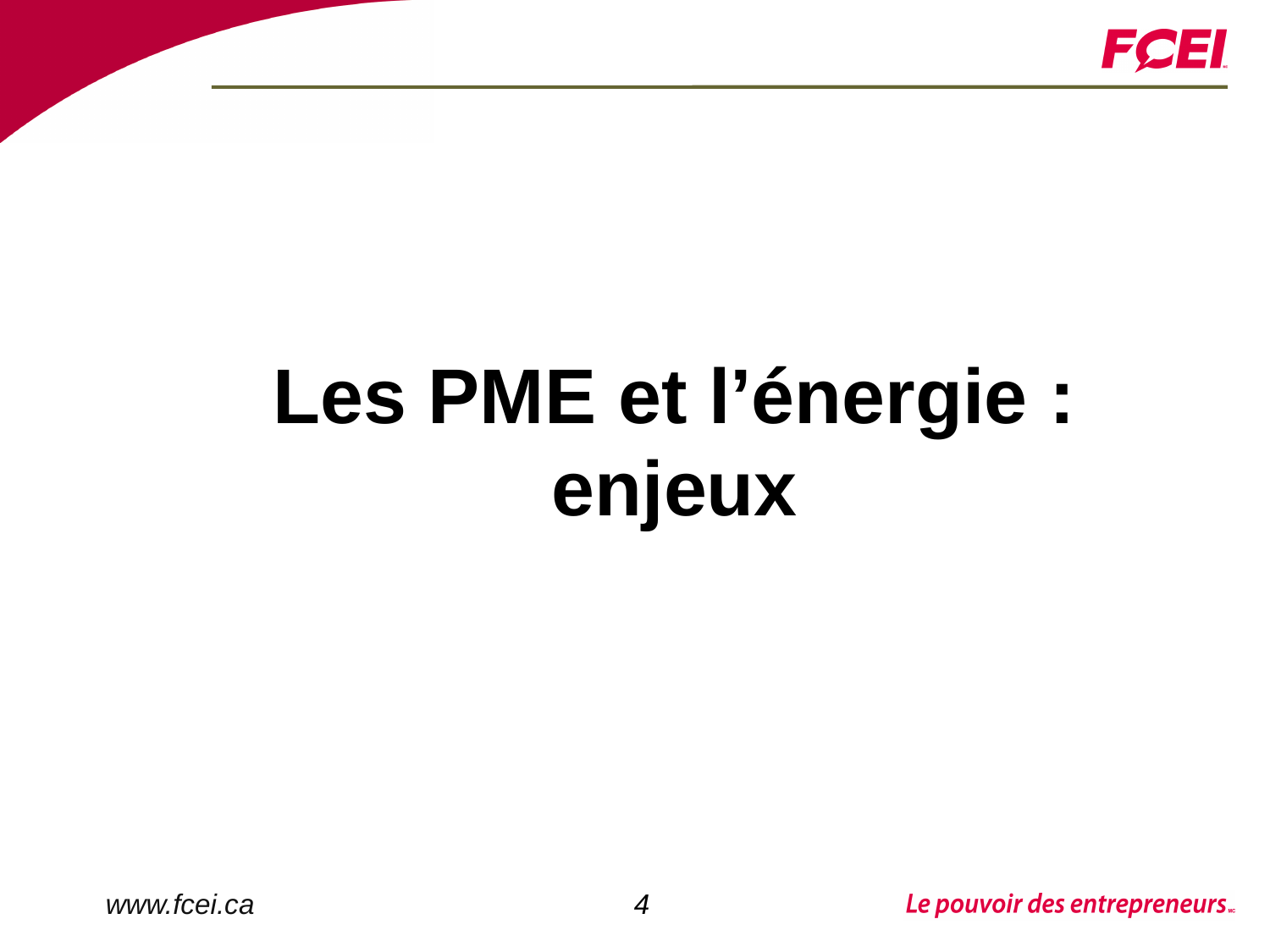

# Les PME et l’énergie : enjeux
4